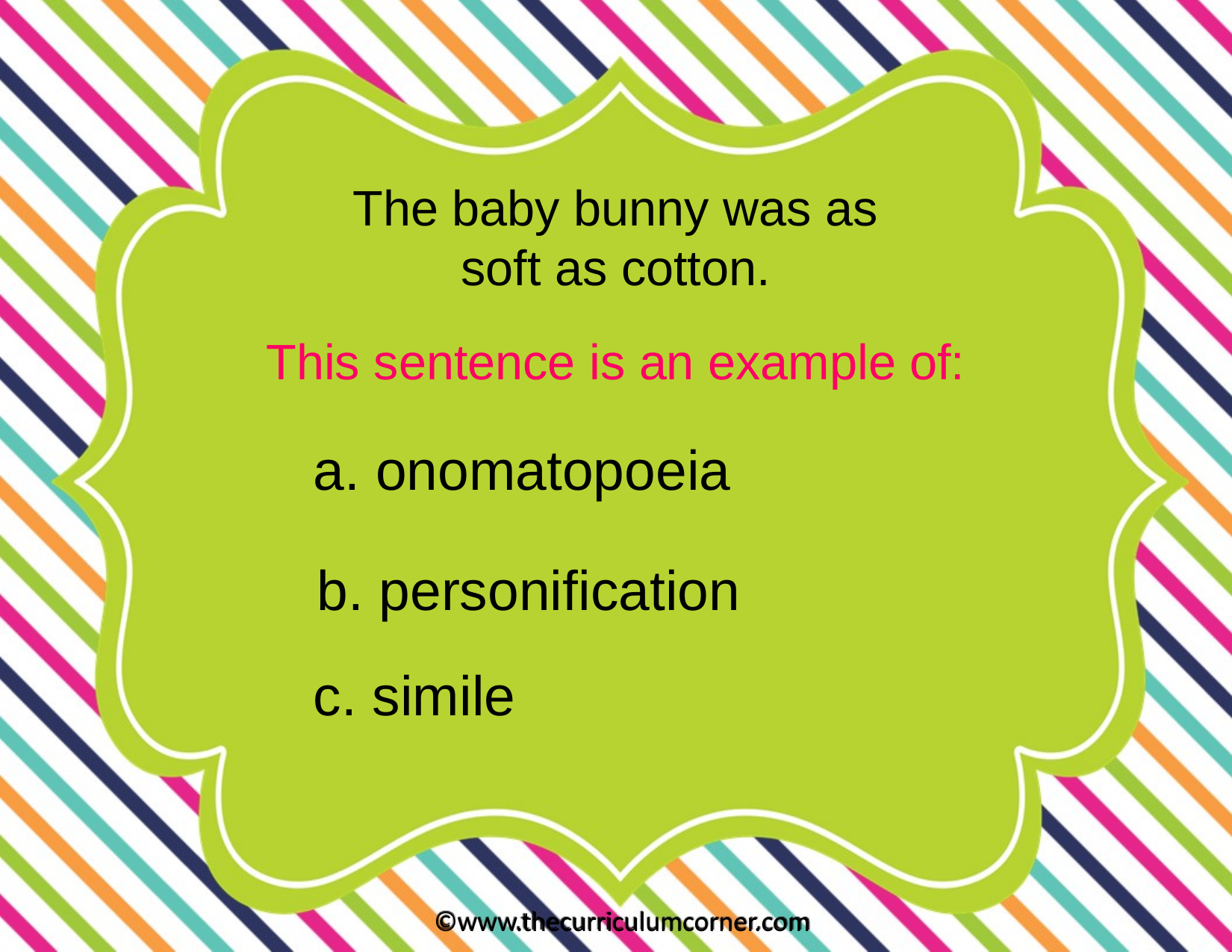

The baby bunny was as soft as cotton.
This sentence is an example of:
a. onomatopoeia
b. personification
c. simile
©www.thecurriculumcorner.com